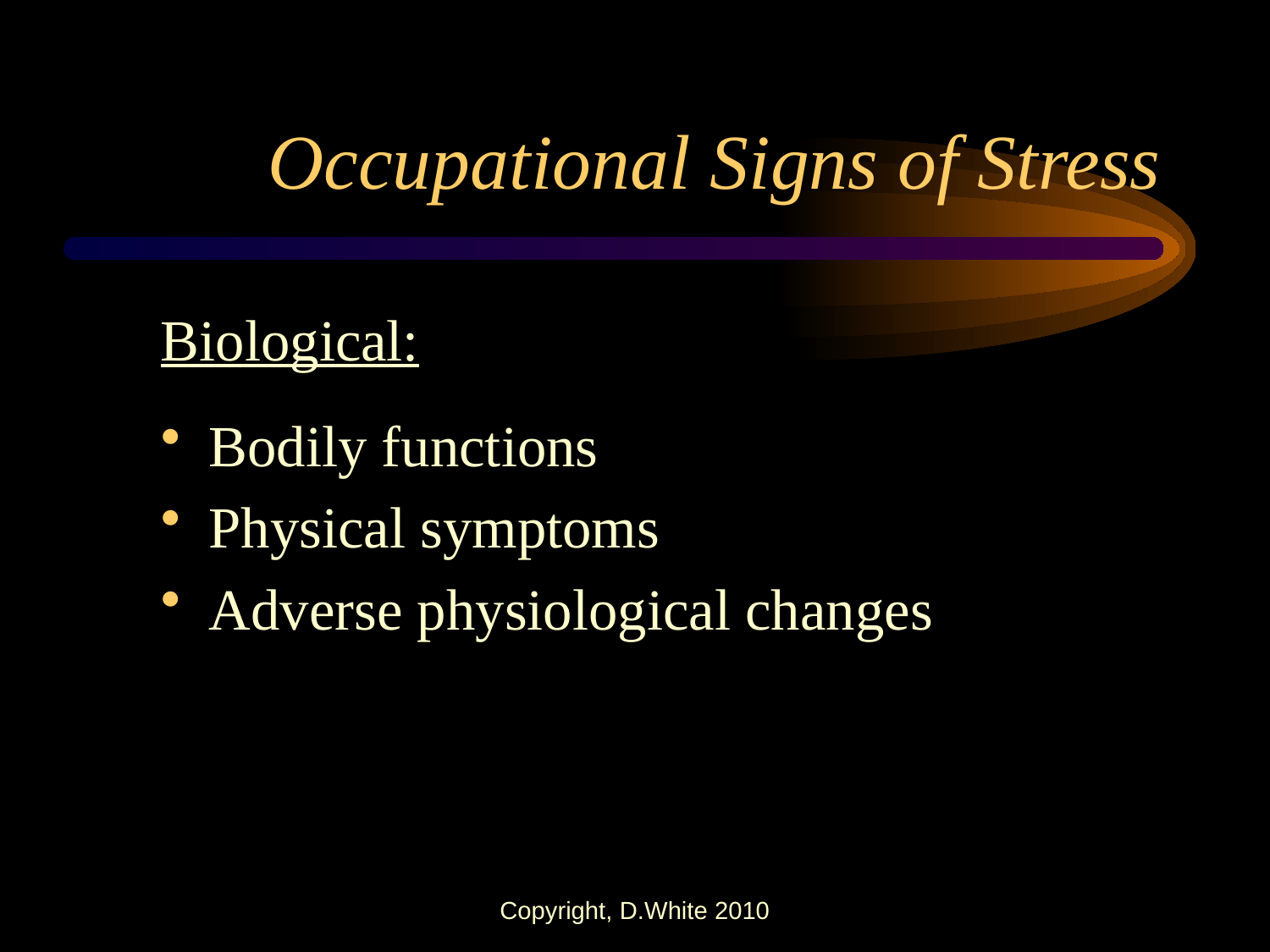

# Occupational Signs of Stress
Biological:

Bodily functions
Physical symptoms
Adverse physiological changes
Copyright, D.White 2010